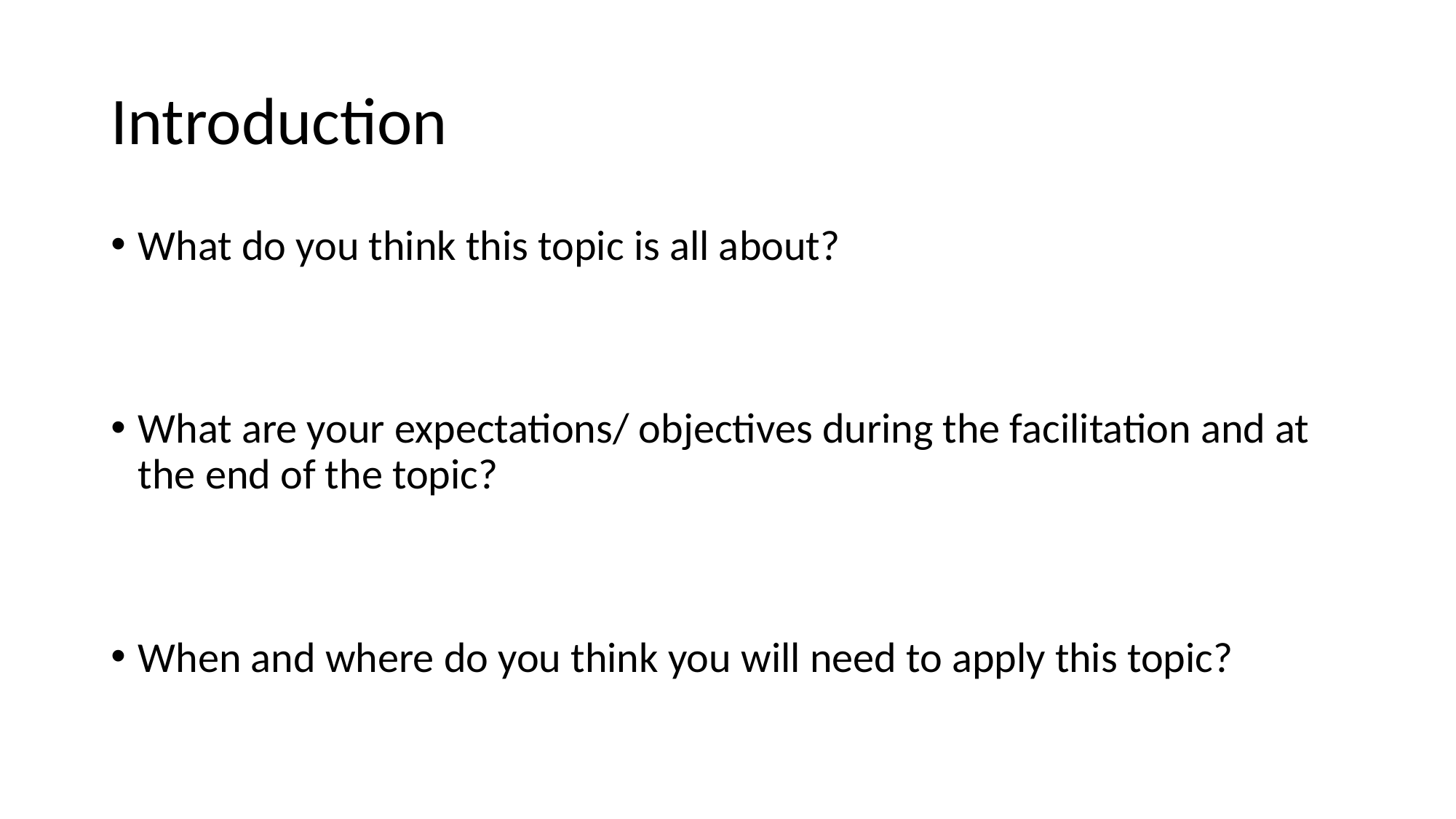

# Introduction
What do you think this topic is all about?

What are your expectations/ objectives during the facilitation and at the end of the topic?

When and where do you think you will need to apply this topic?